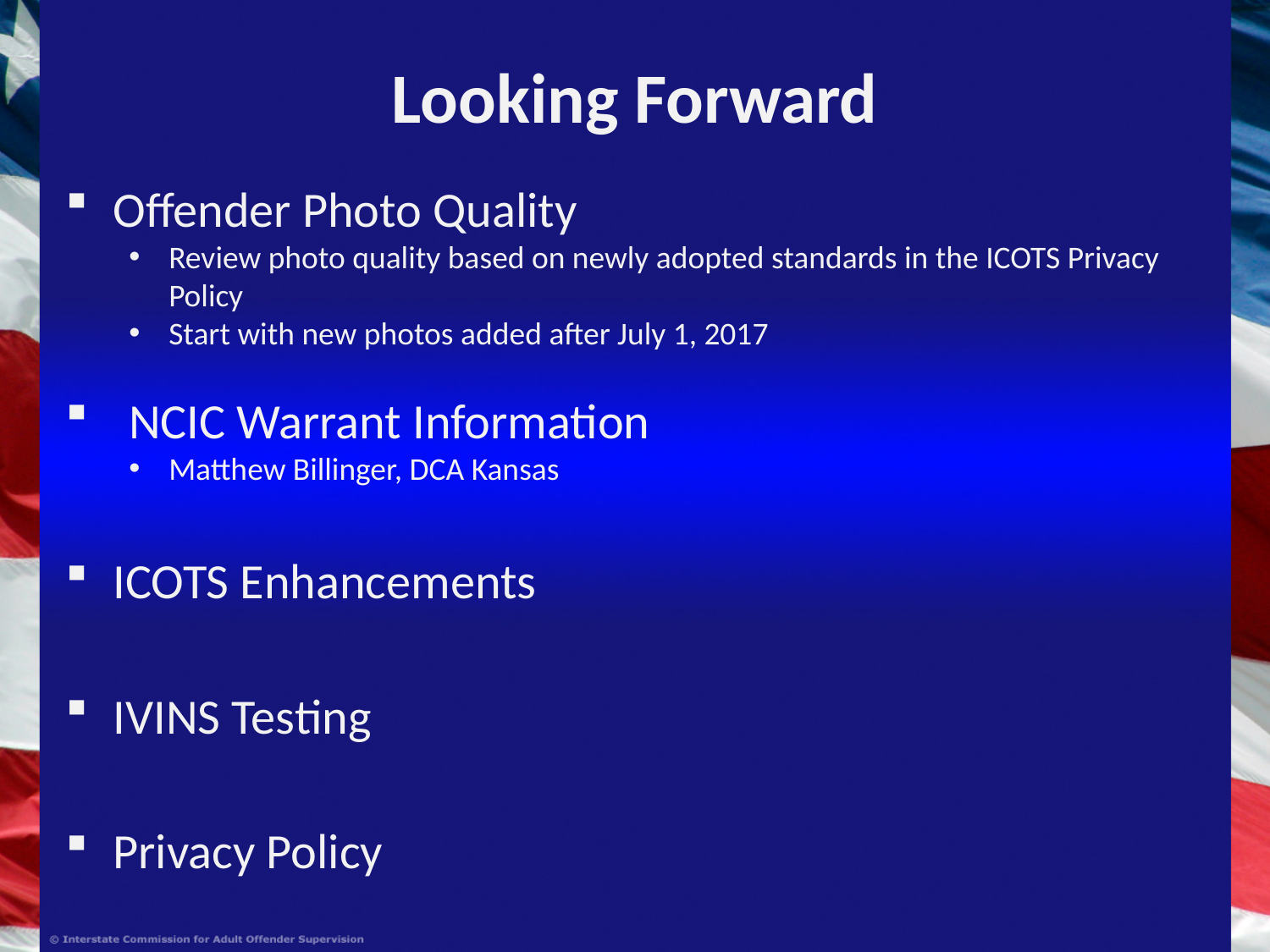

# Looking Forward

Offender Photo Quality
Review photo quality based on newly adopted standards in the ICOTS Privacy Policy
Start with new photos added after July 1, 2017

NCIC Warrant Information
Matthew Billinger, DCA Kansas

ICOTS Enhancements

IVINS Testing

Privacy Policy

ICOTS Data Exports